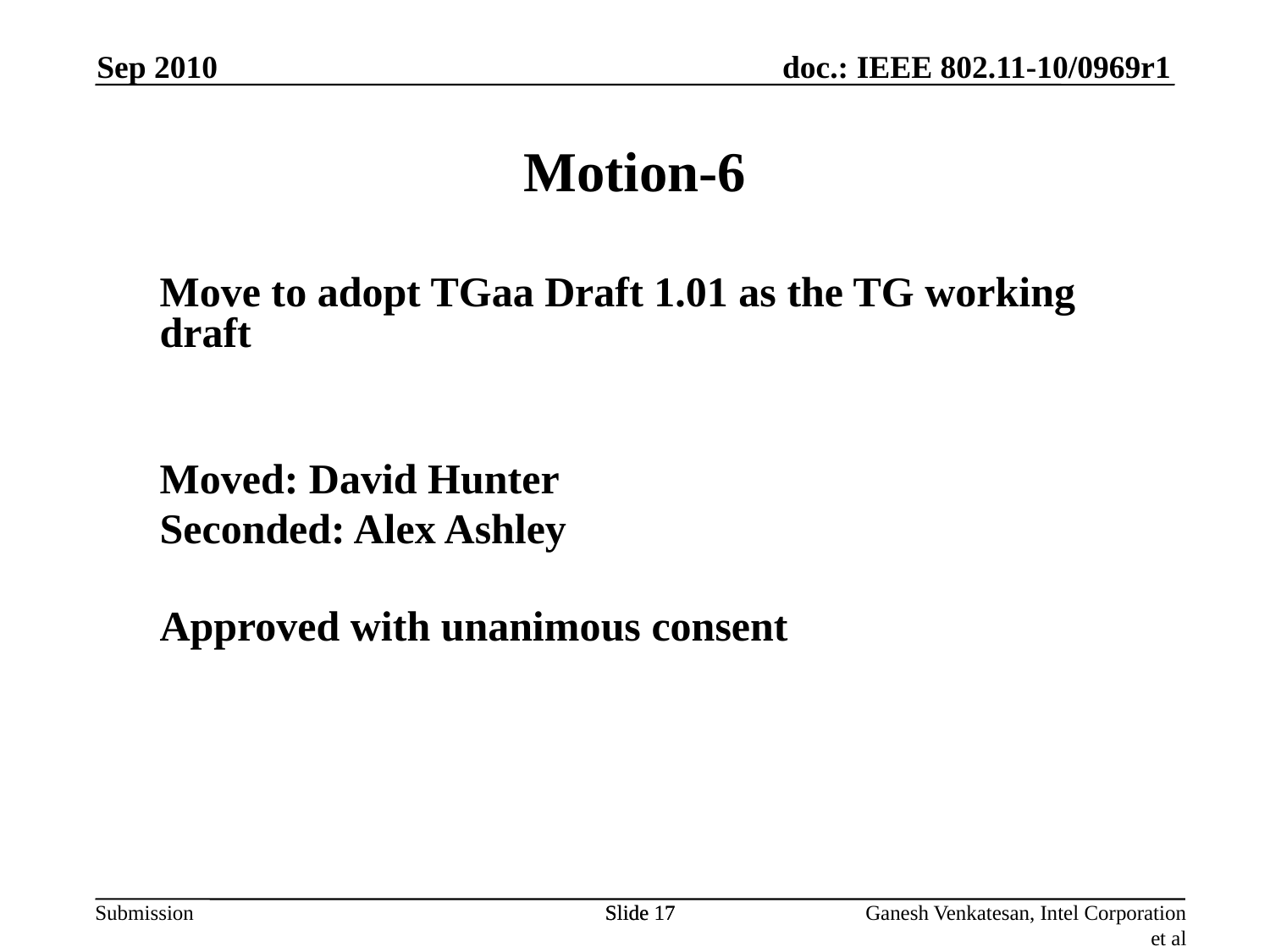

Motion-6
Sep 2010
Move to adopt TGaa Draft 1.01 as the TG working draft

Moved: David Hunter
Seconded: Alex Ashley

Approved with unanimous consent

Slide 17
Slide 17
Ganesh Venkatesan, Intel Corporation et al